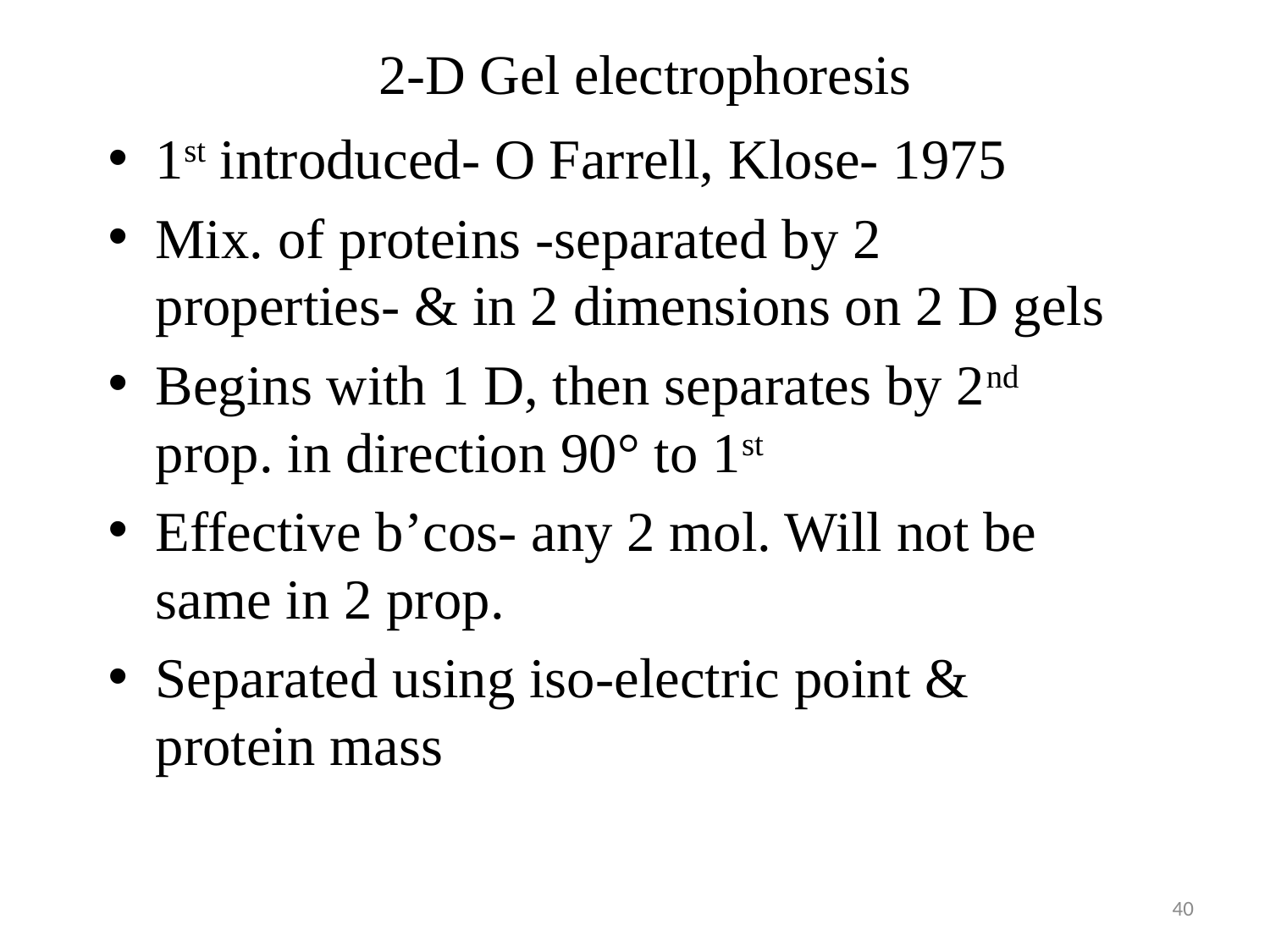

# 2-D Gel electrophoresis
1st introduced- O Farrell, Klose- 1975
Mix. of proteins -separated by 2 properties- & in 2 dimensions on 2 D gels
Begins with 1 D, then separates by 2nd prop. in direction 90° to 1st
Effective b’cos- any 2 mol. Will not be same in 2 prop.
Separated using iso-electric point & protein mass

40